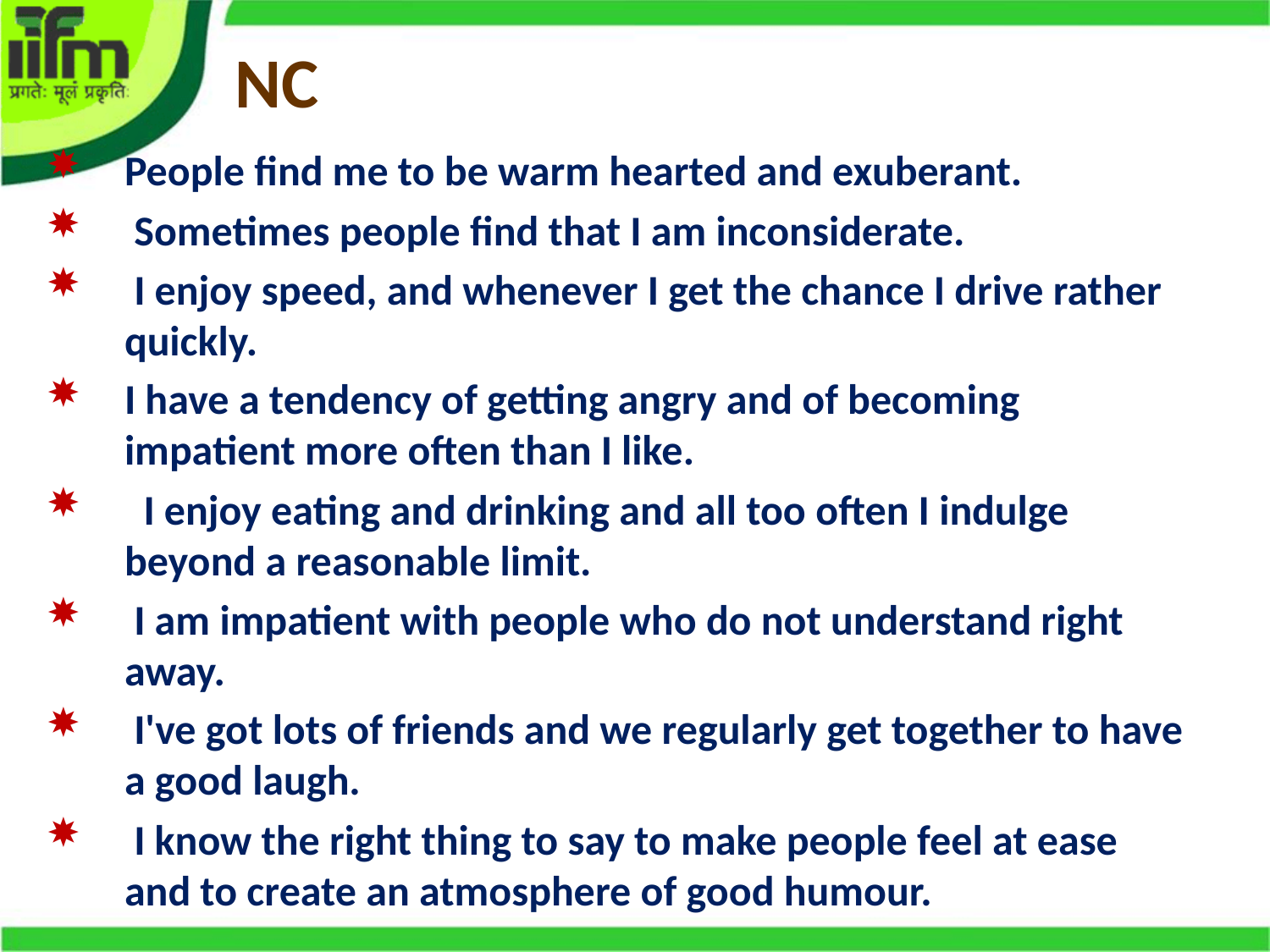

# NC
People find me to be warm hearted and exuberant.
 Sometimes people find that I am inconsiderate.
 I enjoy speed, and whenever I get the chance I drive rather quickly.
I have a tendency of getting angry and of becoming impatient more often than I like.
  I enjoy eating and drinking and all too often I indulge beyond a reasonable limit.
 I am impatient with people who do not understand right away.
 I've got lots of friends and we regularly get together to have a good laugh.
 I know the right thing to say to make people feel at ease and to create an atmosphere of good humour.